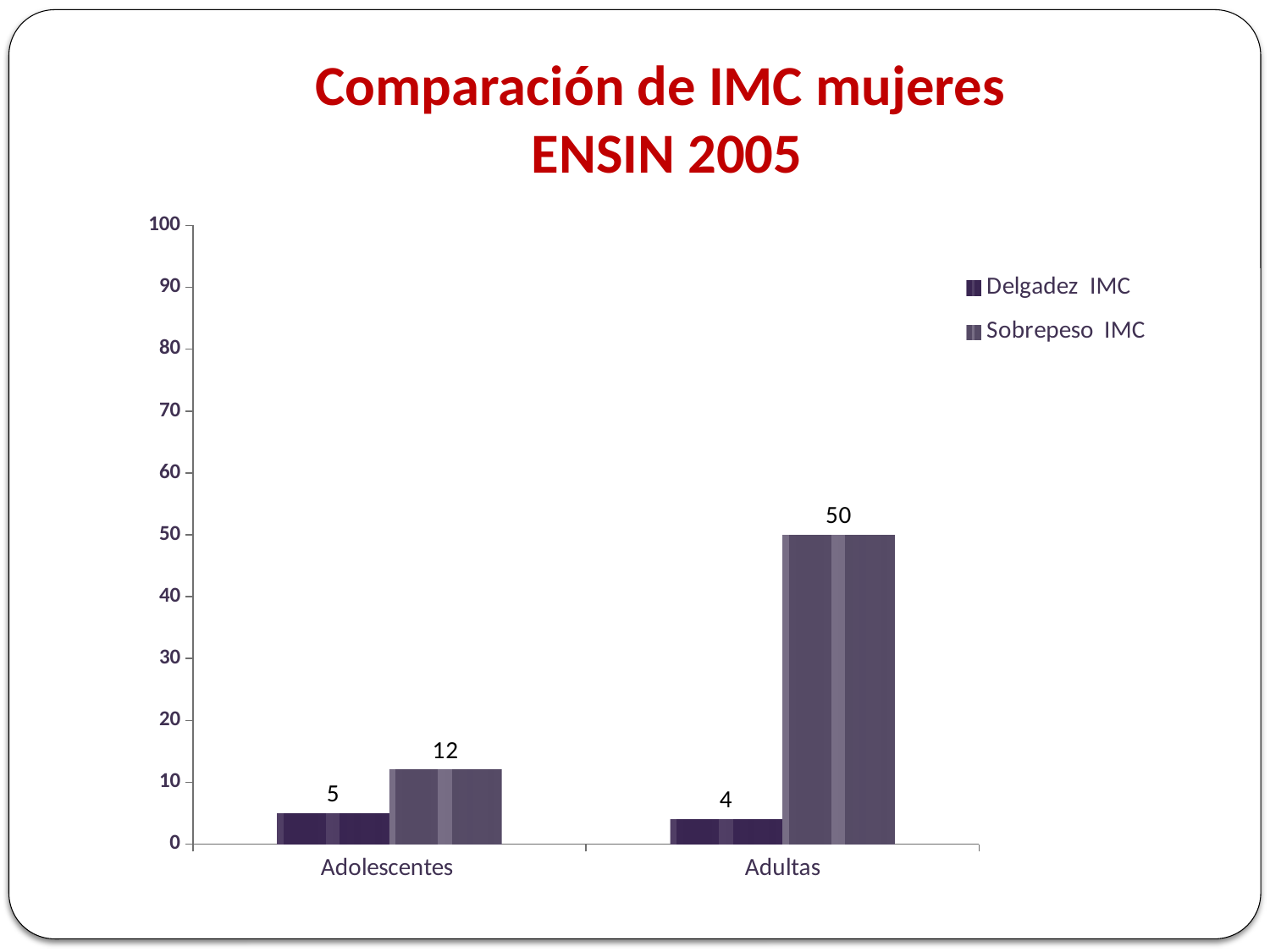

# Comparación de IMC mujeres ENSIN 2005

### Chart

| Category | Delgadez  IMC | Sobrepeso  IMC |
|---|---|---|
| Adolescentes  | 5.0 | 12.0 |
| Adultas | 4.0 | 50.0 |